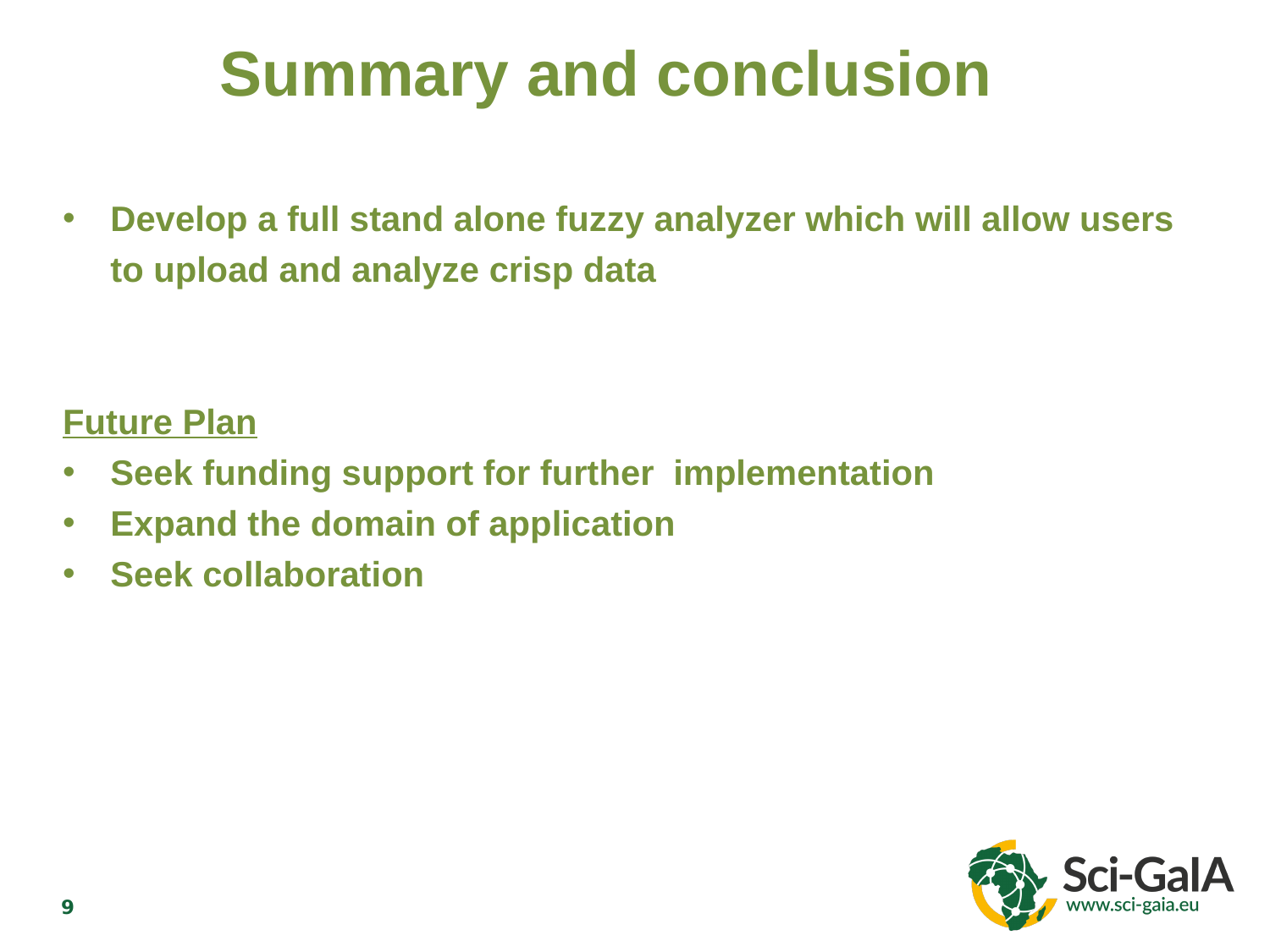

Summary and conclusion
Develop a full stand alone fuzzy analyzer which will allow users to upload and analyze crisp data

Future Plan
Seek funding support for further  implementation
Expand the domain of application
Seek collaboration

9